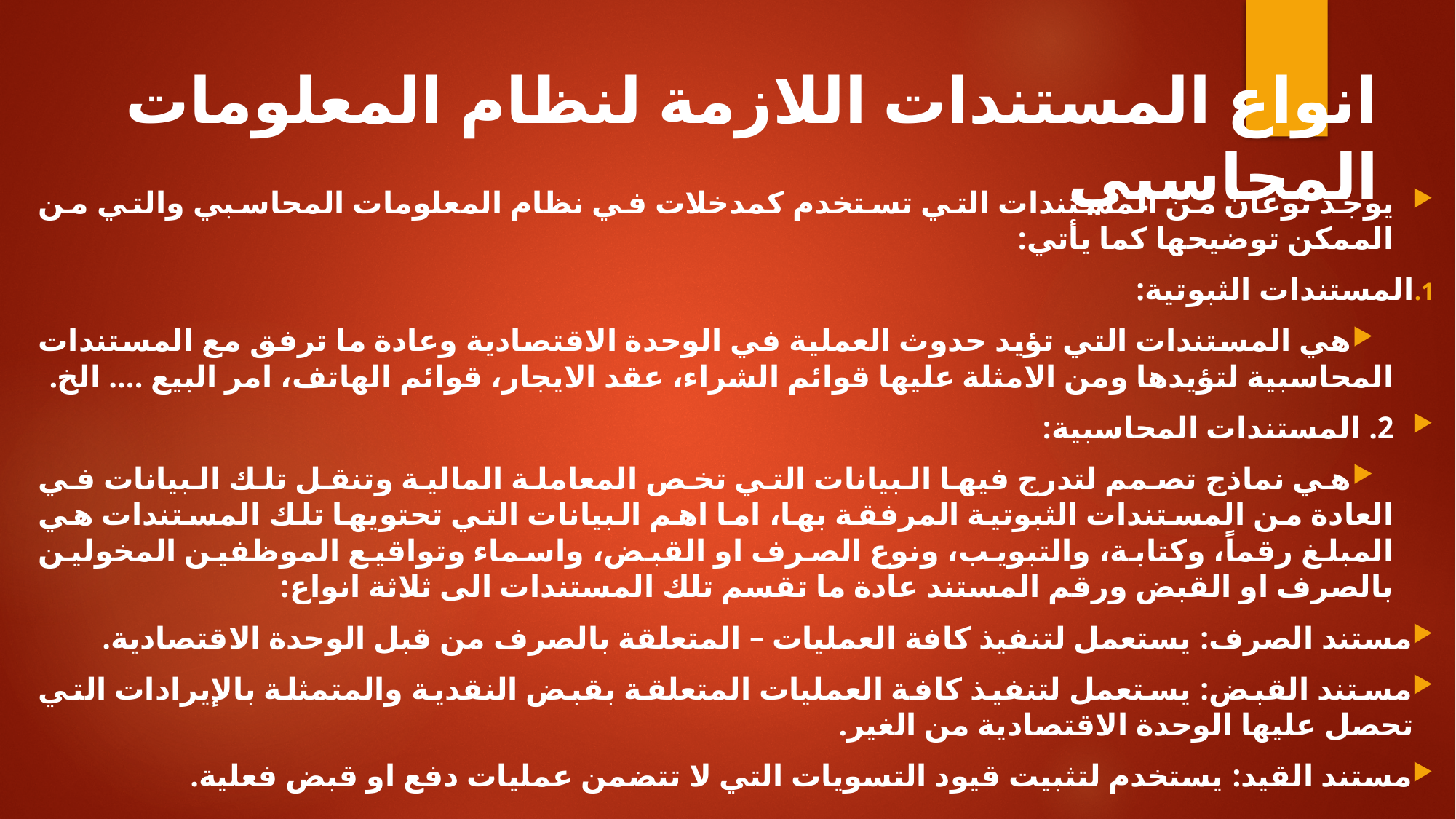

# انواع المستندات اللازمة لنظام المعلومات المحاسبي
يوجد نوعان من المستندات التي تستخدم كمدخلات في نظام المعلومات المحاسبي والتي من الممكن توضيحها كما يأتي:
المستندات الثبوتية:
هي المستندات التي تؤيد حدوث العملية في الوحدة الاقتصادية وعادة ما ترفق مع المستندات المحاسبية لتؤيدها ومن الامثلة عليها قوائم الشراء، عقد الايجار، قوائم الهاتف، امر البيع .... الخ.
2. المستندات المحاسبية:
هي نماذج تصمم لتدرج فيها البيانات التي تخص المعاملة المالية وتنقل تلك البيانات في العادة من المستندات الثبوتية المرفقة بها، اما اهم البيانات التي تحتويها تلك المستندات هي المبلغ رقماً، وكتابة، والتبويب، ونوع الصرف او القبض، واسماء وتواقيع الموظفين المخولين بالصرف او القبض ورقم المستند عادة ما تقسم تلك المستندات الى ثلاثة انواع:
مستند الصرف: يستعمل لتنفيذ كافة العمليات – المتعلقة بالصرف من قبل الوحدة الاقتصادية.
مستند القبض: يستعمل لتنفيذ كافة العمليات المتعلقة بقبض النقدية والمتمثلة بالإيرادات التي تحصل عليها الوحدة الاقتصادية من الغير.
مستند القيد: يستخدم لتثبيت قيود التسويات التي لا تتضمن عمليات دفع او قبض فعلية.